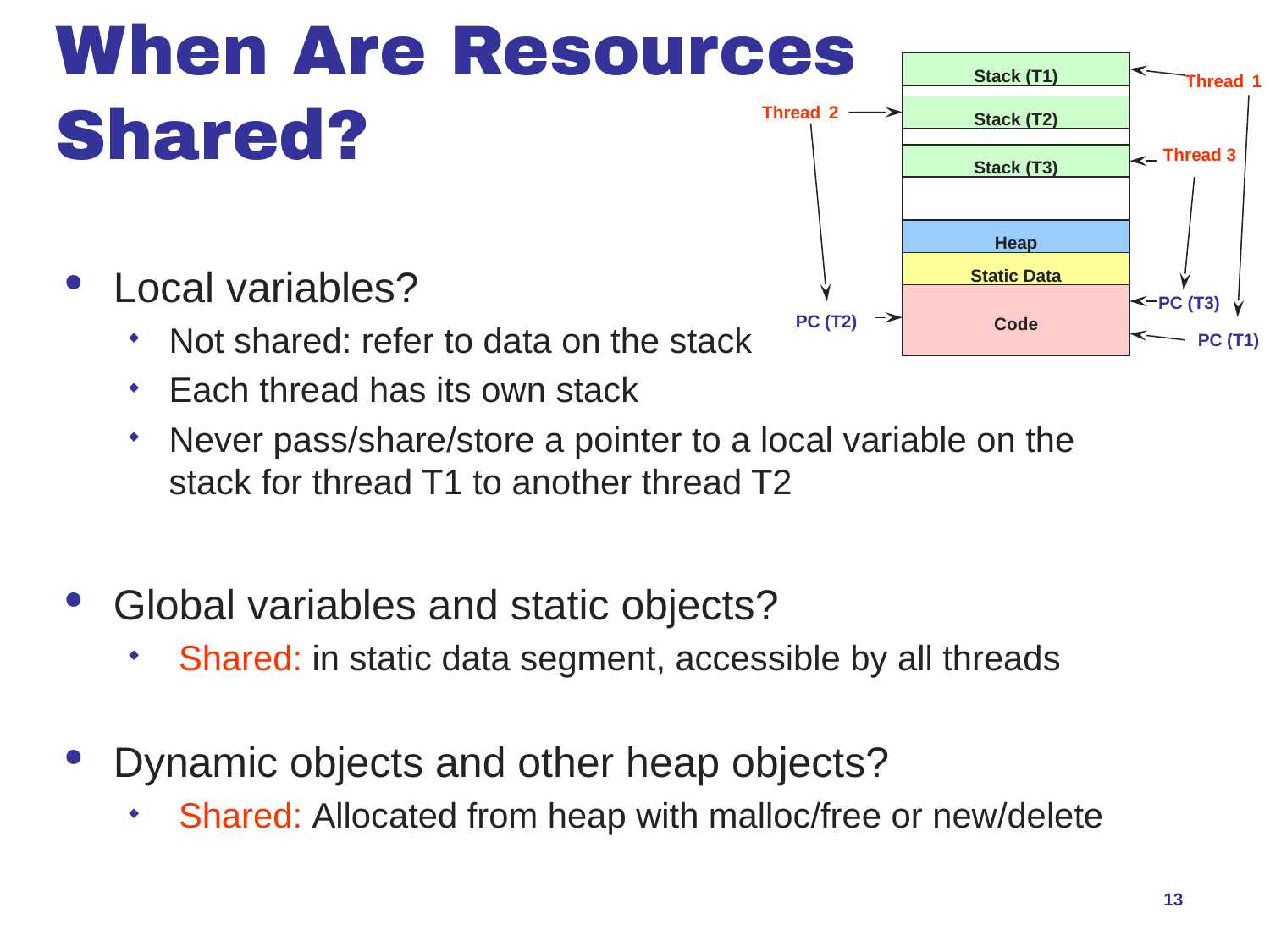

# When Are Resources Shared?

Stack (T1)
Thread 1

Thread 2

Stack (T2)

Thread 3

Stack (T3)

Heap

Local variables?
Not shared: refer to data on the stack
Each thread has its own stack
Never pass/share/store a pointer to a local variable on the stack for thread T1 to another thread T2

Global variables and static objects?
 Shared: in static data segment, accessible by all threads

Dynamic objects and other heap objects?
 Shared: Allocated from heap with malloc/free or new/delete
Static Data

PC (T3)

PC (T2)
Code

PC (T1)

13